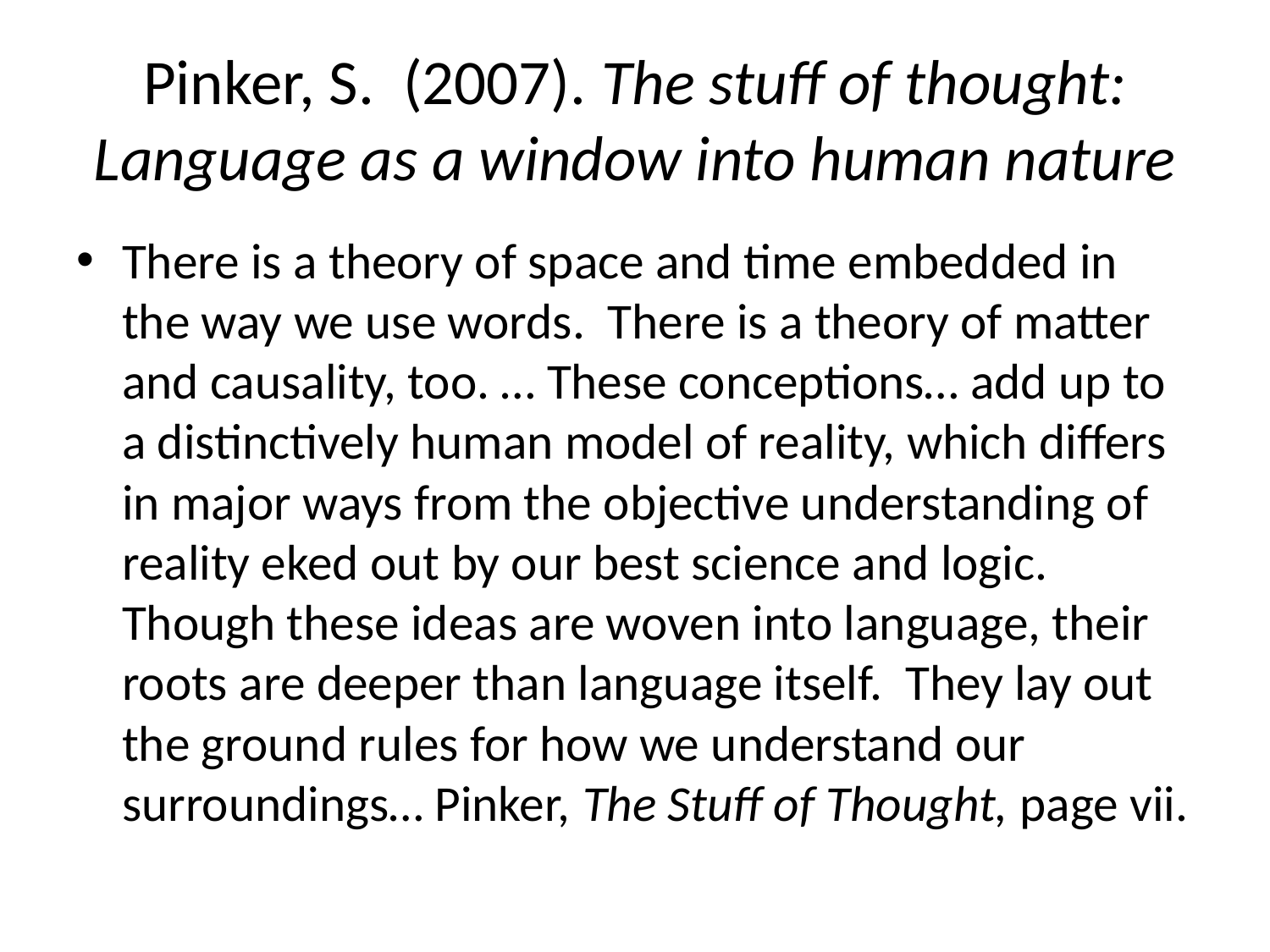

# Pinker, S.  (2007). The stuff of thought: Language as a window into human nature
There is a theory of space and time embedded in the way we use words.  There is a theory of matter and causality, too. … These conceptions… add up to a distinctively human model of reality, which differs in major ways from the objective understanding of reality eked out by our best science and logic.  Though these ideas are woven into language, their roots are deeper than language itself.  They lay out the ground rules for how we understand our surroundings… Pinker, The Stuff of Thought, page vii.